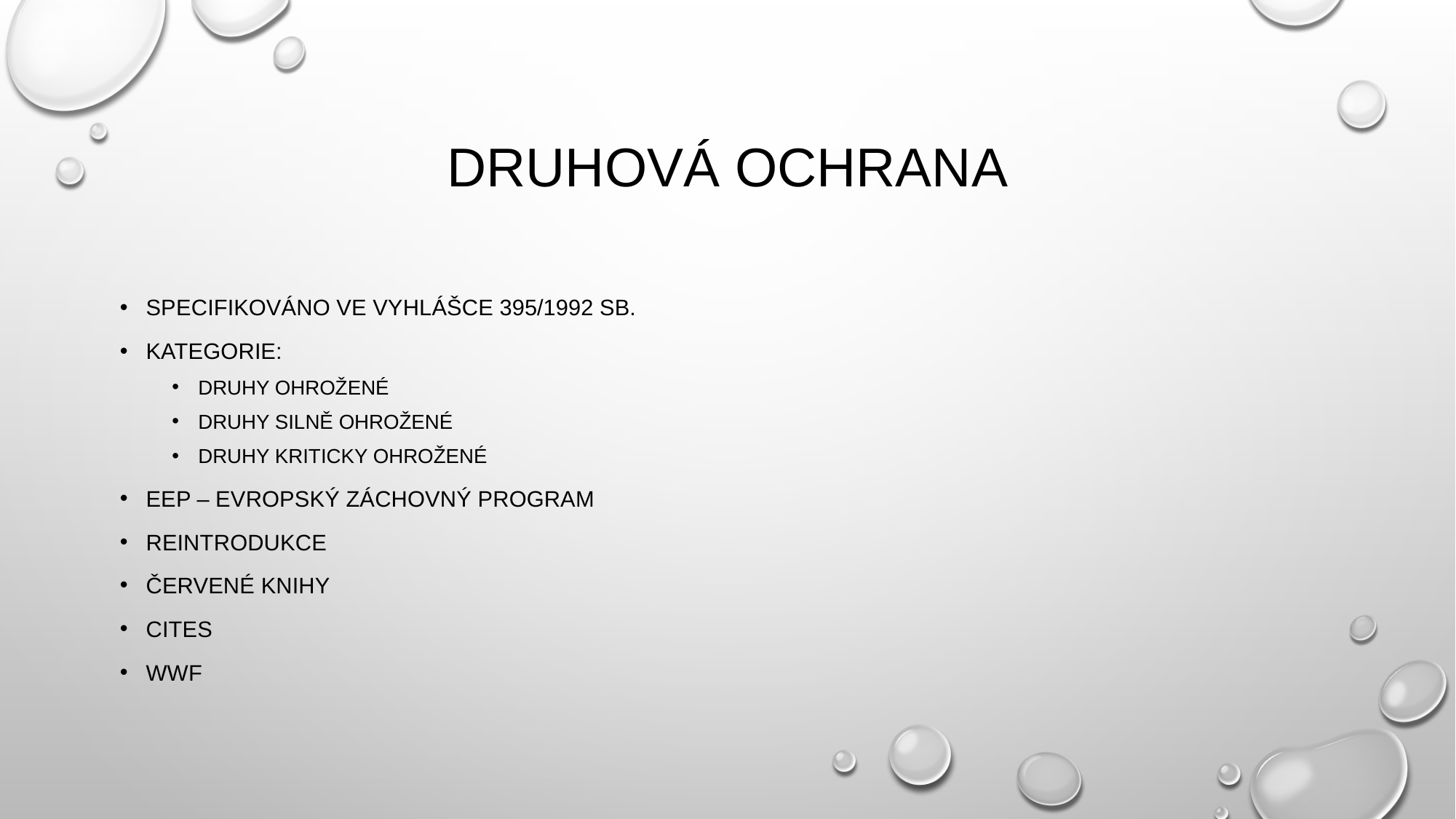

# Druhová ochrana
Specifikováno ve vyhlášce 395/1992 Sb.
Kategorie:
Druhy ohrožené
Druhy silně ohrožené
Druhy kriticky ohrožené
EEP – Evropský záchovný program
Reintrodukce
Červené knihy
CITES
WWF